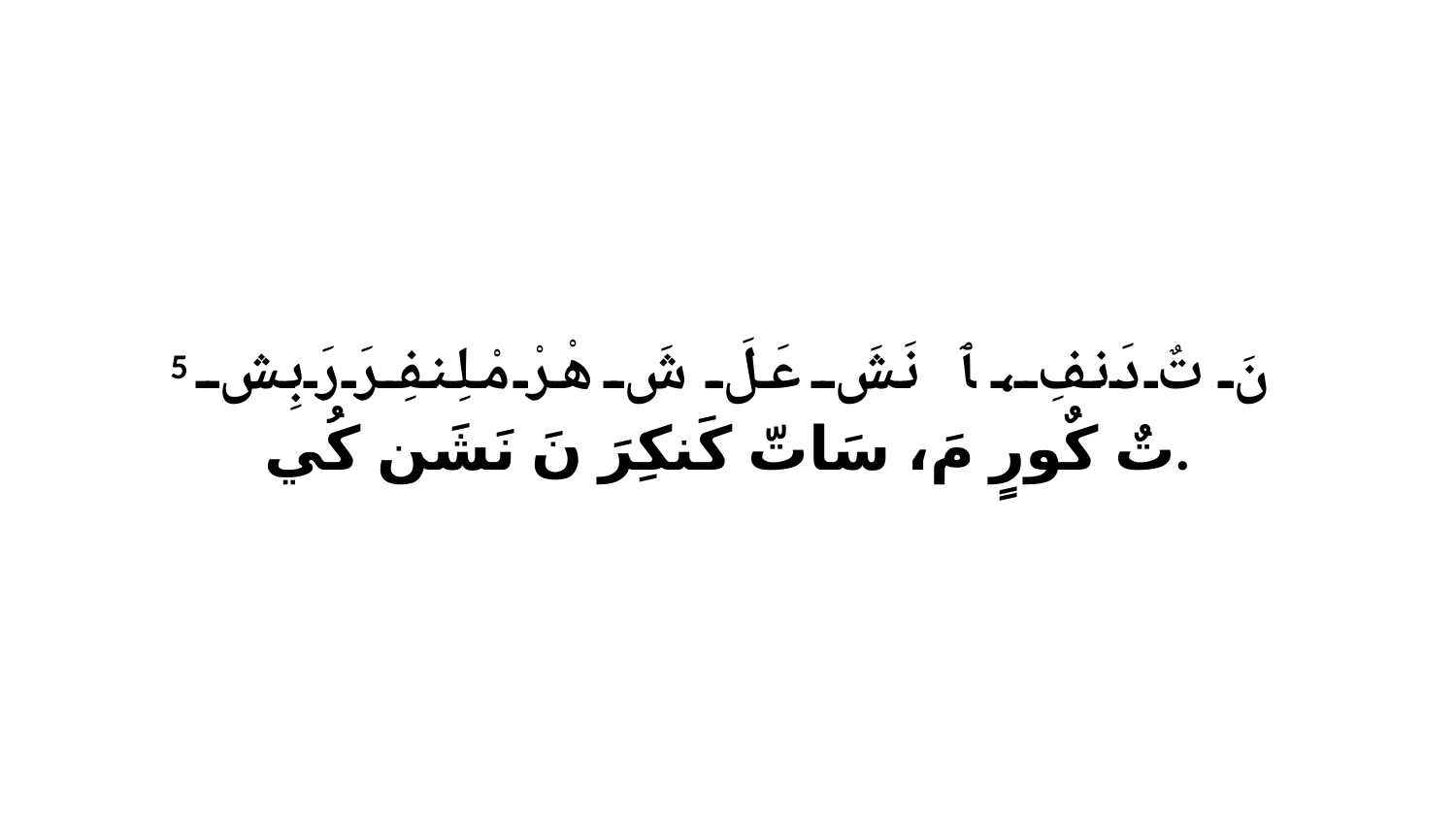

5 نَ تٌ دَنفِ، ﭑ نَشَ عَلَ شَ هْرْ مْلِنفِرَ رَبِشِ تٌ كٌورٍ مَ، سَاتّ كَنكِرَ نَ نَشَن كُي.